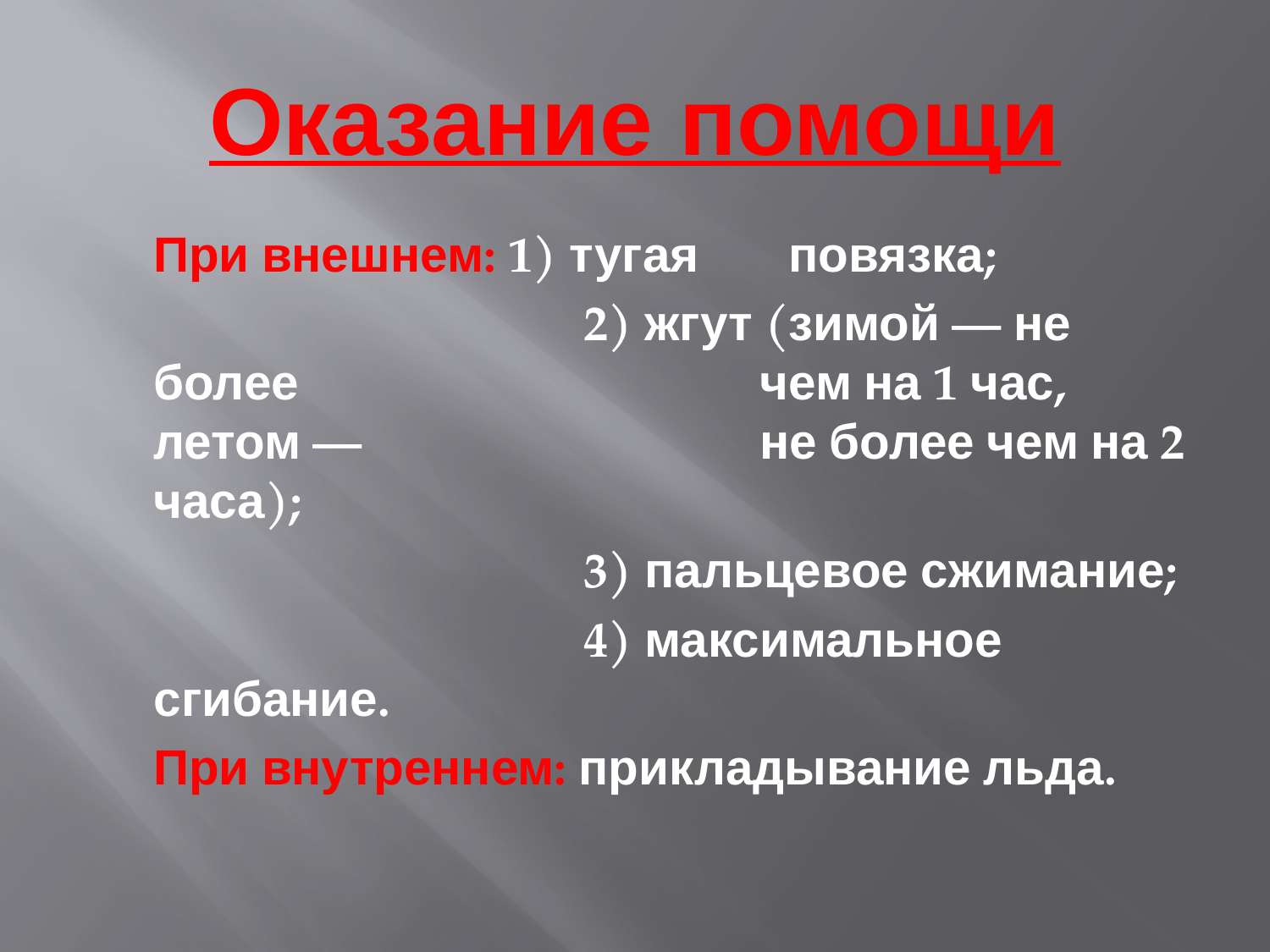

# Оказание помощи
	При внешнем: 1) тугая 	повязка;
				    2) жгут (зимой — не более 			        чем на 1 час, летом — 			        не более чем на 2 часа);
				    3) пальцевое сжимание;
				    4) максимальное сгибание.
	При внутреннем: прикладывание льда.